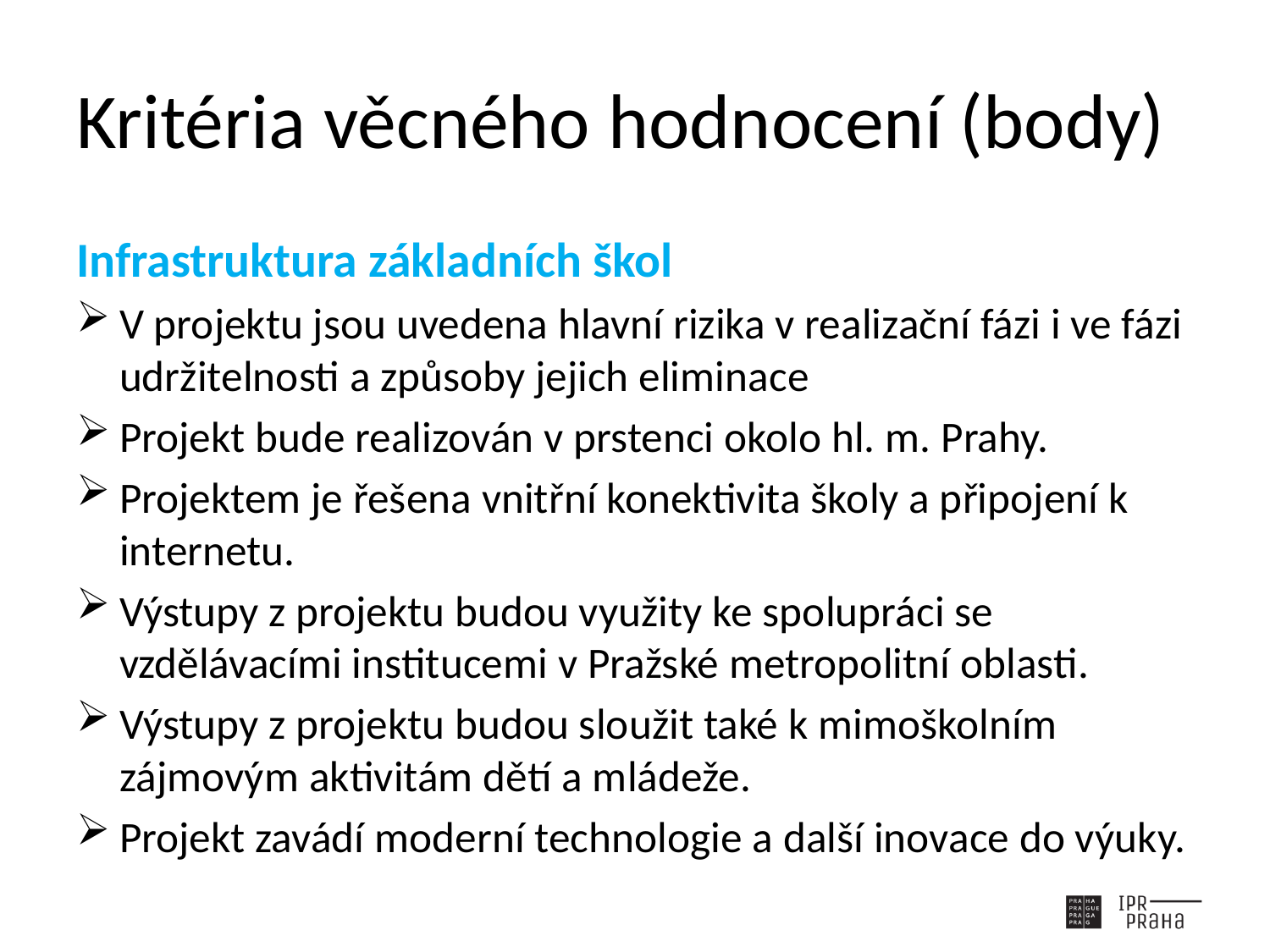

# Kritéria věcného hodnocení (body)
Infrastruktura základních škol
V projektu jsou uvedena hlavní rizika v realizační fázi i ve fázi udržitelnosti a způsoby jejich eliminace
Projekt bude realizován v prstenci okolo hl. m. Prahy.
Projektem je řešena vnitřní konektivita školy a připojení k internetu.
Výstupy z projektu budou využity ke spolupráci se vzdělávacími institucemi v Pražské metropolitní oblasti.
Výstupy z projektu budou sloužit také k mimoškolním zájmovým aktivitám dětí a mládeže.
Projekt zavádí moderní technologie a další inovace do výuky.